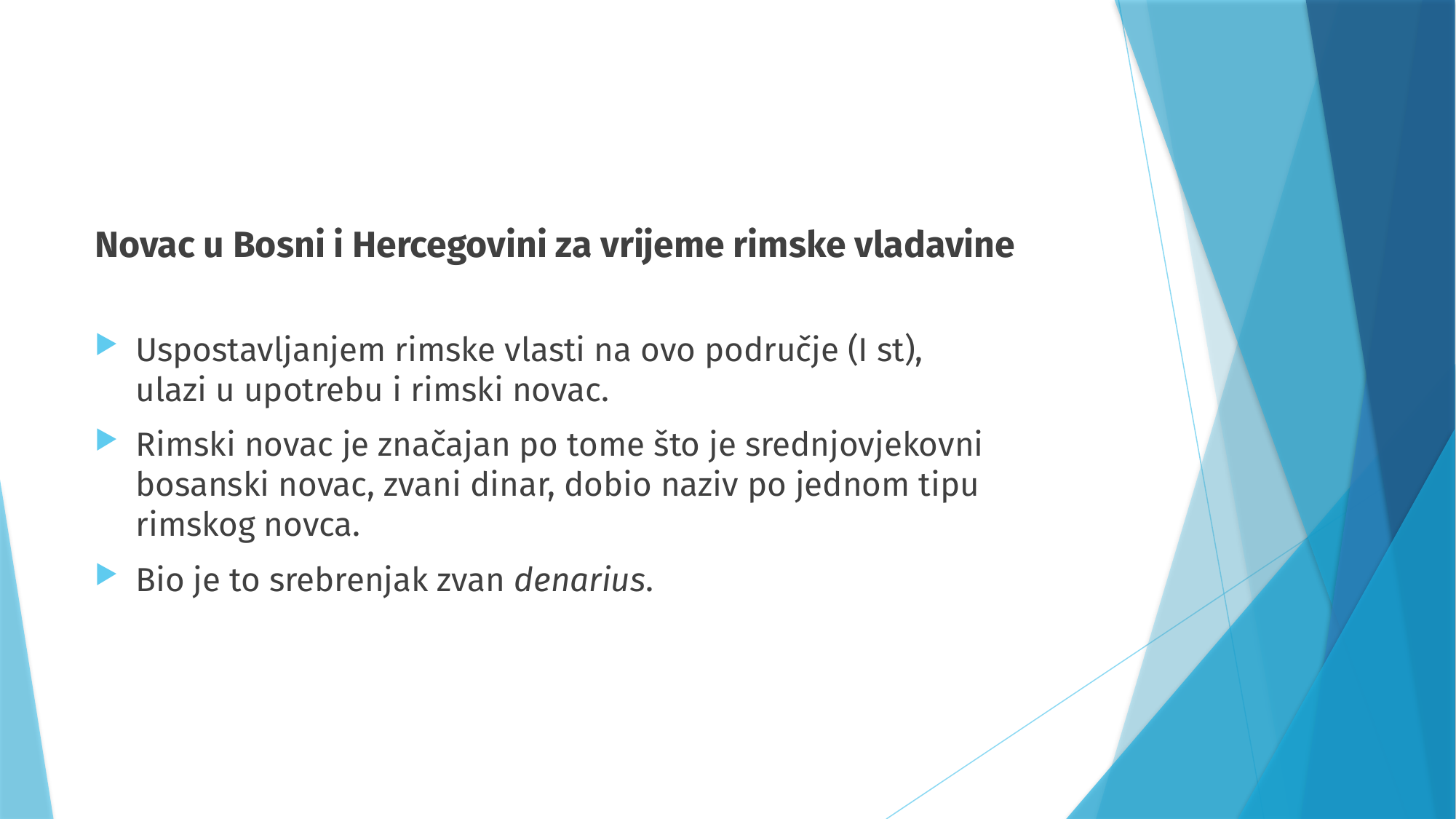

Novac u Bosni i Hercegovini za vrijeme rimske vladavine

Uspostavljanjem rimske vlasti na ovo područje (I st),
ulazi u upotrebu i rimski novac.
Rimski novac je značajan po tome što je srednjovjekovni
bosanski novac, zvani dinar, dobio naziv po jednom tipu
rimskog novca.
Bio je to srebrenjak zvan denarius.